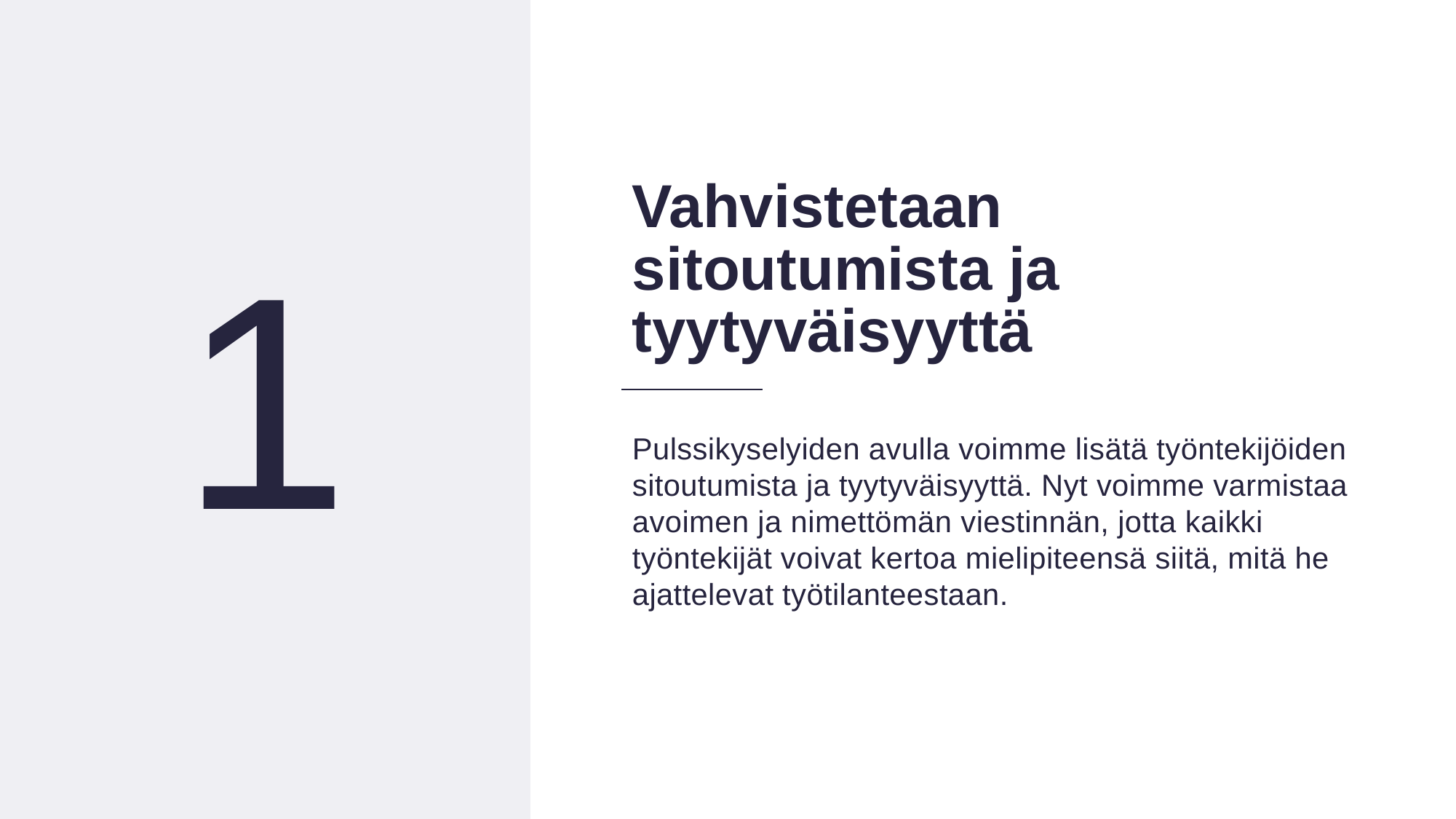

7
Vahvistetaan sitoutumista ja tyytyväisyyttä
1
Pulssikyselyiden avulla voimme lisätä työntekijöiden sitoutumista ja tyytyväisyyttä. Nyt voimme varmistaa avoimen ja nimettömän viestinnän, jotta kaikki työntekijät voivat kertoa mielipiteensä siitä, mitä he ajattelevat työtilanteestaan.